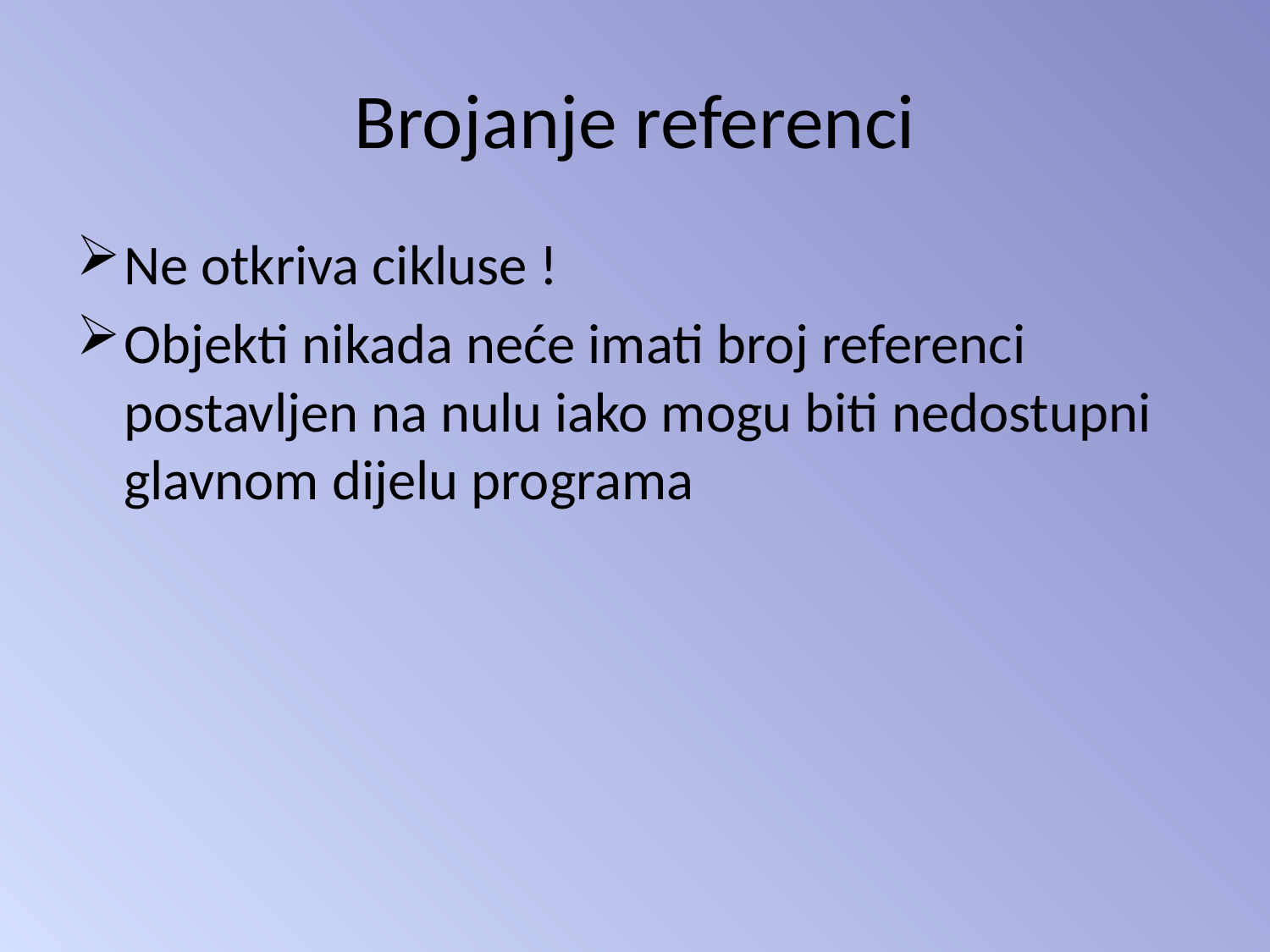

# Brojanje referenci
Ne otkriva cikluse !
Objekti nikada neće imati broj referenci postavljen na nulu iako mogu biti nedostupni glavnom dijelu programa